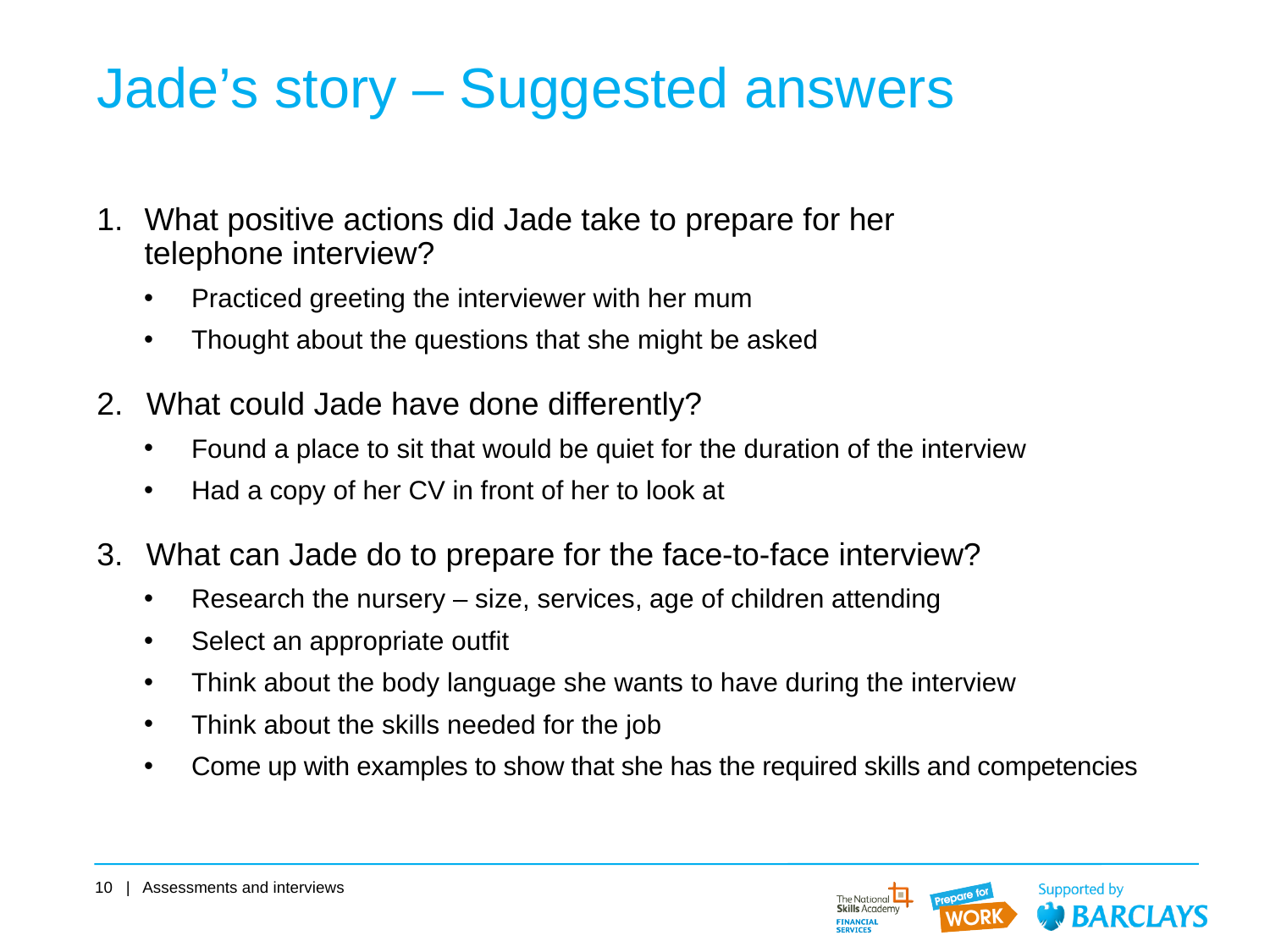

# Jade’s story – Suggested answers

What positive actions did Jade take to prepare for her
telephone interview?
Practiced greeting the interviewer with her mum
Thought about the questions that she might be asked
What could Jade have done differently?
Found a place to sit that would be quiet for the duration of the interview
Had a copy of her CV in front of her to look at
What can Jade do to prepare for the face-to-face interview?
Research the nursery – size, services, age of children attending
Select an appropriate outfit
Think about the body language she wants to have during the interview
Think about the skills needed for the job
Come up with examples to show that she has the required skills and competencies
10   |   Assessments and interviews